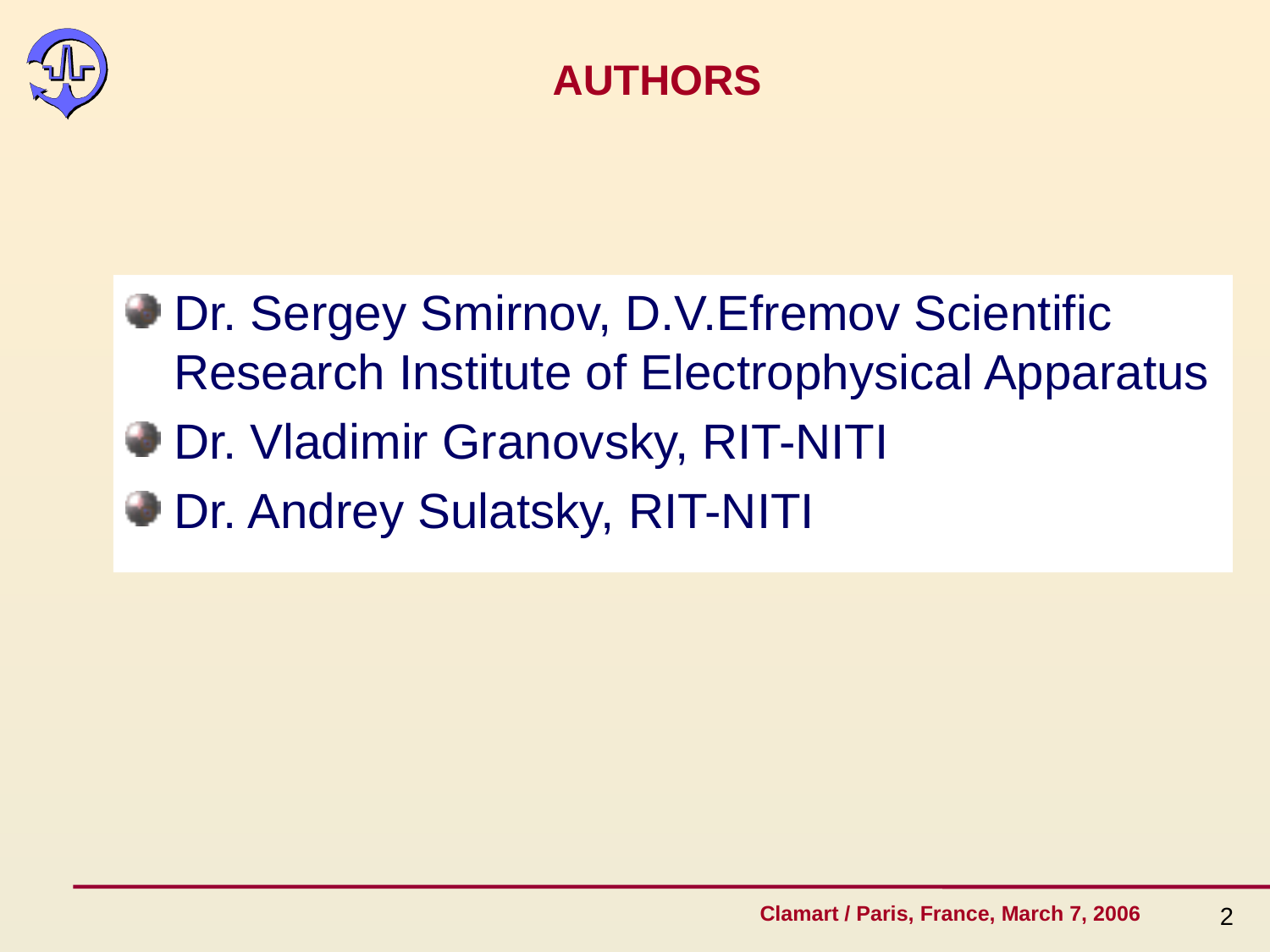

# AUTHORS
Dr. Sergey Smirnov, D.V.Efremov Scientific Research Institute of Electrophysical Apparatus
Dr. Vladimir Granovsky, RIT-NITI
Dr. Andrey Sulatsky, RIT-NITI
2